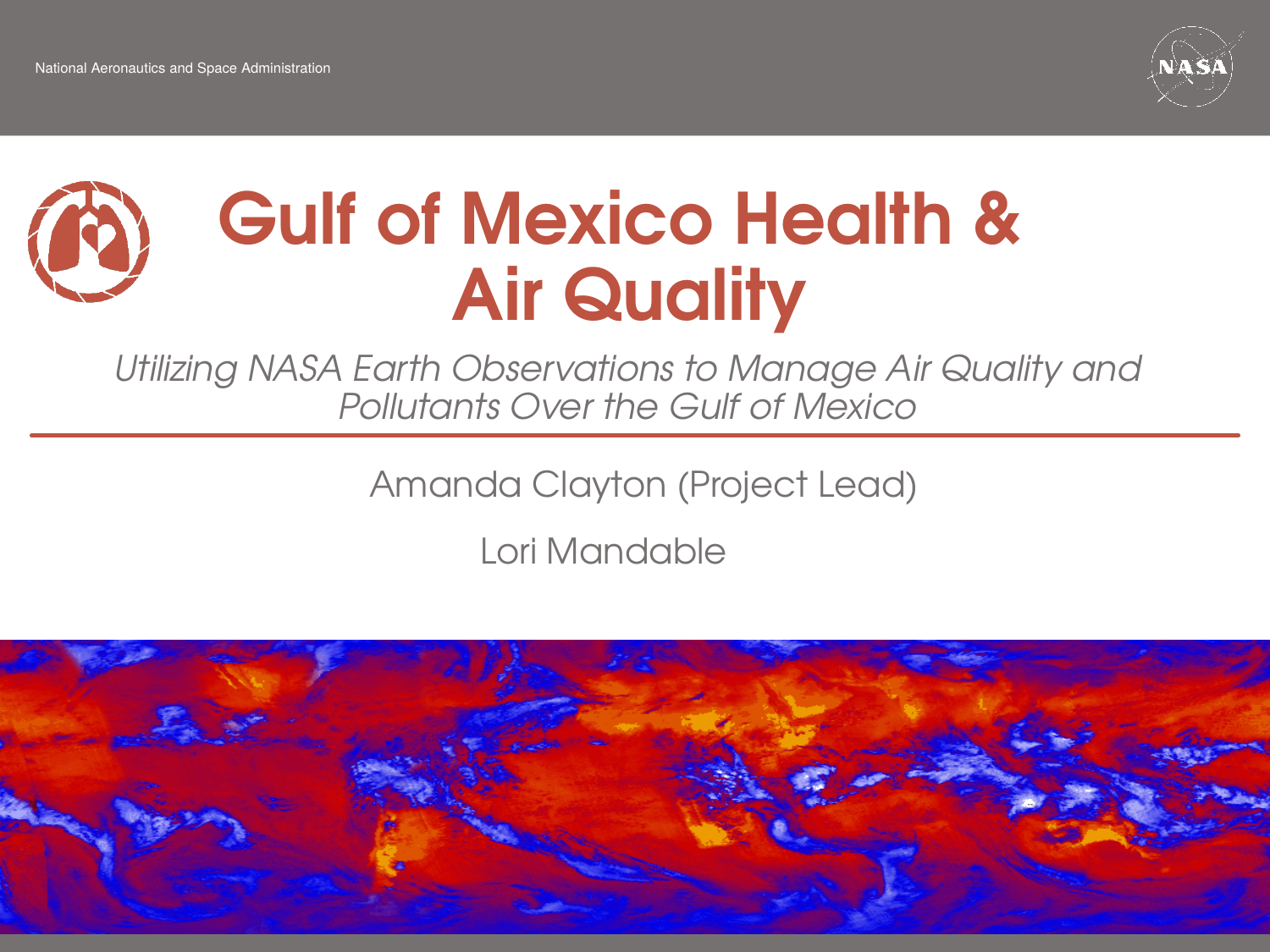

Gulf of Mexico Health &
Air Quality
Utilizing NASA Earth Observations to Manage Air Quality and Pollutants Over the Gulf of Mexico
Amanda Clayton (Project Lead)
Lori Mandable